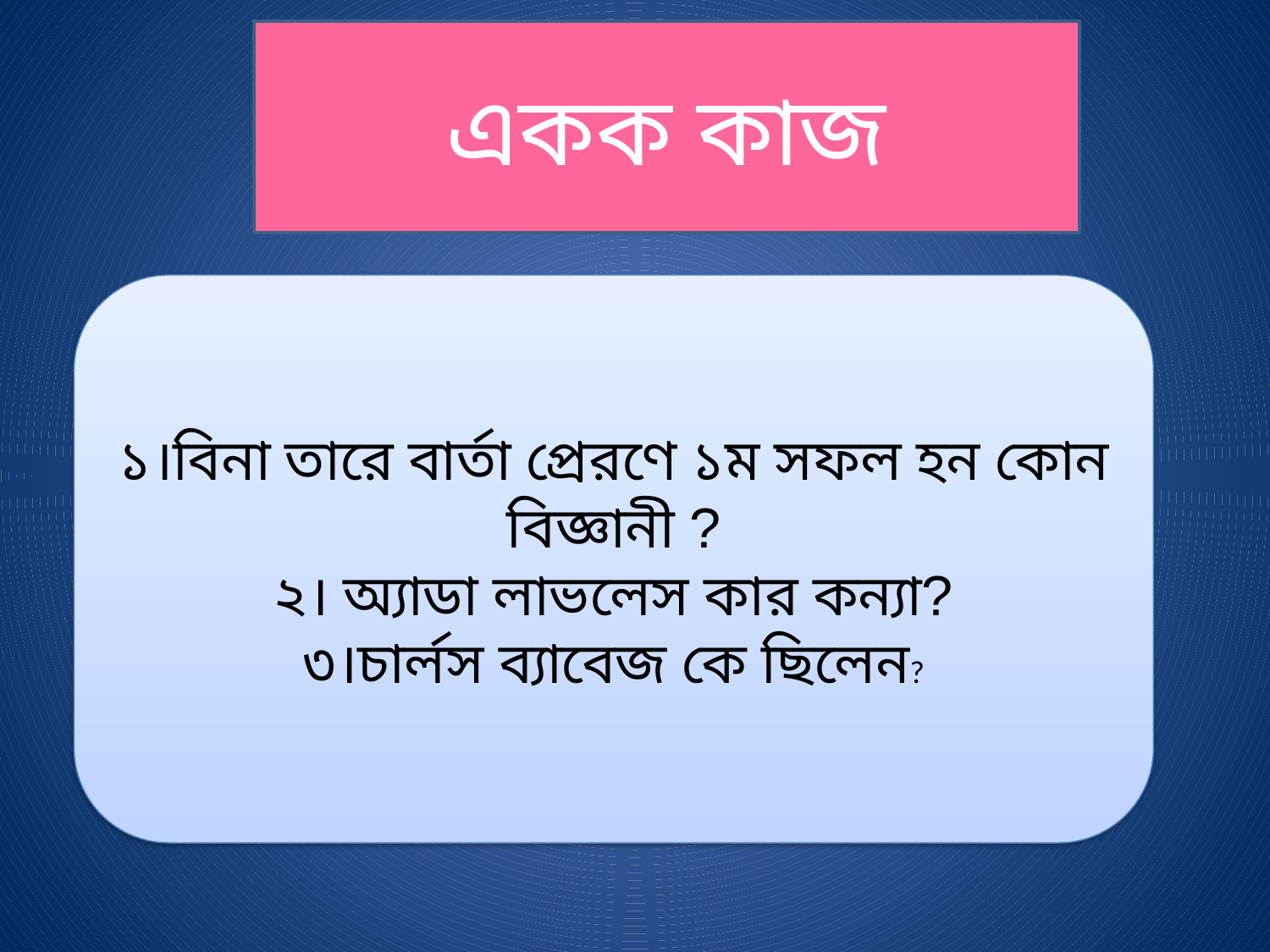

একক কাজ
১।বিনা তারে বার্তা প্রেরণে ১ম সফল হন কোন বিজ্ঞানী ?
২। অ্যাডা লাভলেস কার কন্যা?
৩।চার্লস ব্যাবেজ কে ছিলেন?